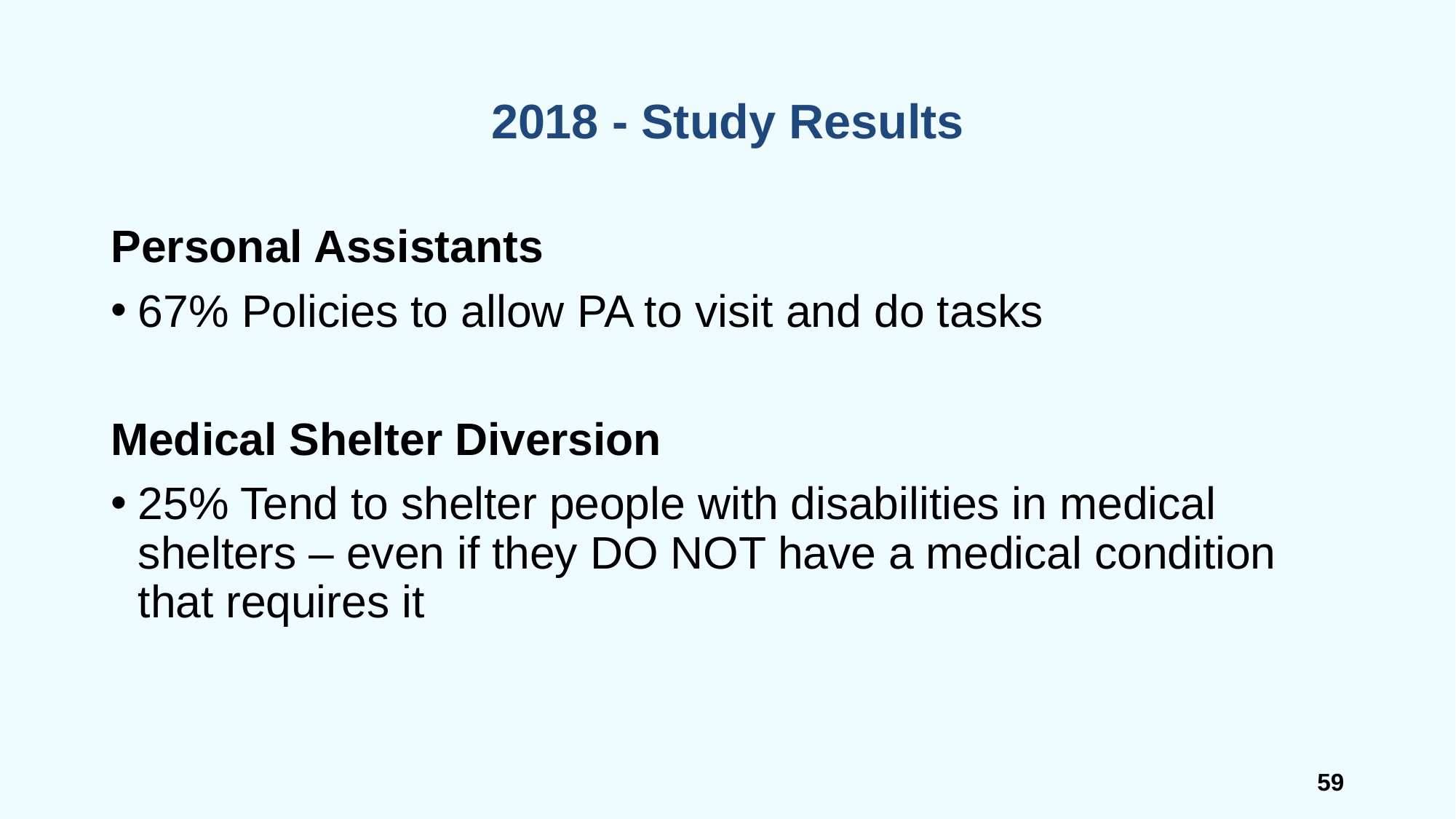

# 2018 - Study Results
Personal Assistants
67% Policies to allow PA to visit and do tasks

Medical Shelter Diversion
25% Tend to shelter people with disabilities in medical shelters – even if they DO NOT have a medical condition that requires it

59